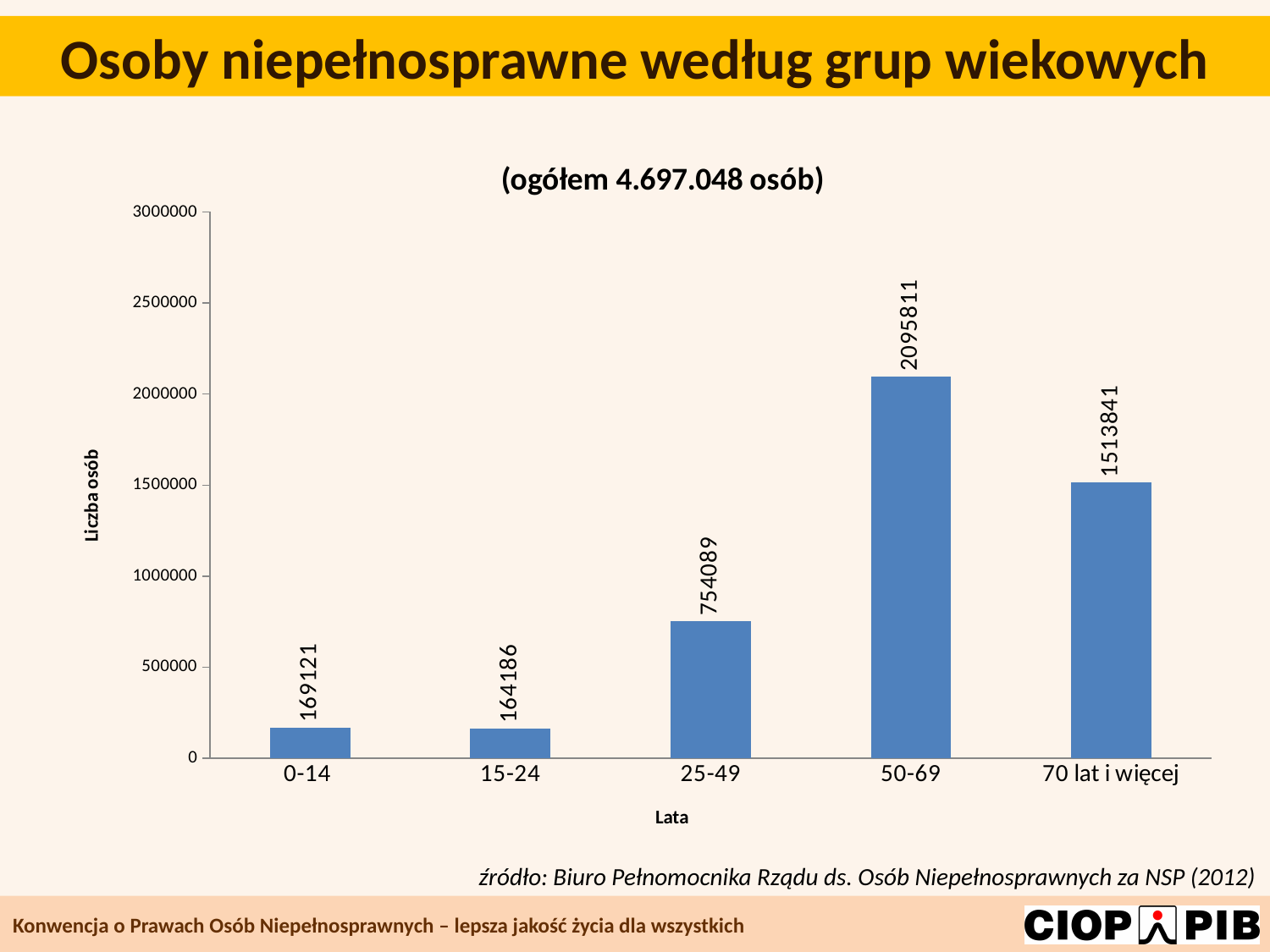

Osoby niepełnosprawne według grup wiekowych

### Chart: (ogółem 4.697.048 osób)

| Category |  |
|---|---|
| 0-14  | 169121.0 |
| 15-24 | 164186.0 |
| 25-49 | 754089.0 |
| 50-69 | 2095811.0 |
| 70 lat i więcej | 1513841.0 |
źródło: Biuro Pełnomocnika Rządu ds. Osób Niepełnosprawnych za NSP (2012)